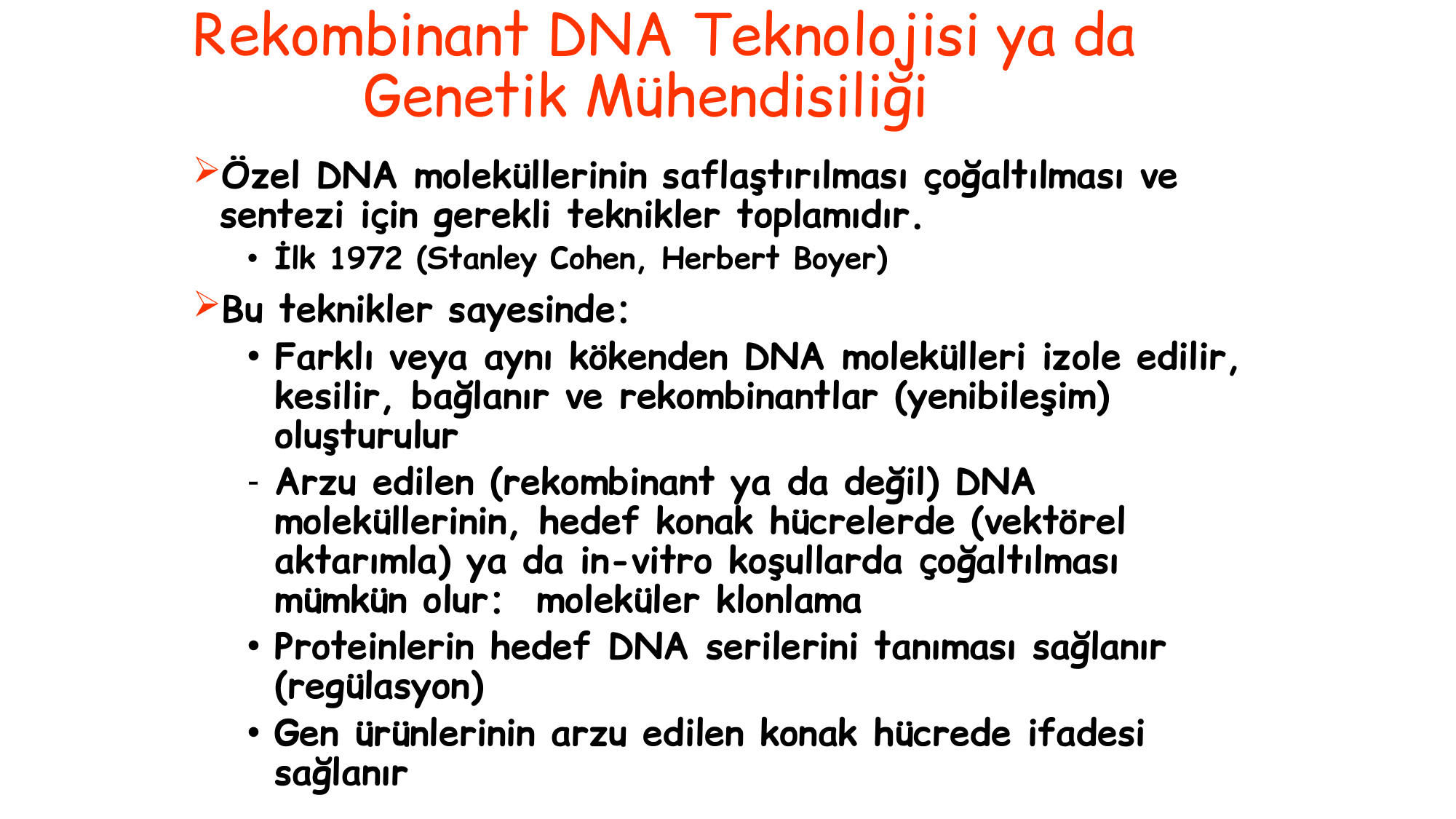

# Rekombinant DNA Teknolojisi ya da Genetik Mühendisiliği
Özel DNA moleküllerinin saflaştırılması çoğaltılması ve sentezi için gerekli teknikler toplamıdır.
İlk 1972 (Stanley Cohen, Herbert Boyer)
Bu teknikler sayesinde:
Farklı veya aynı kökenden DNA molekülleri izole edilir,  kesilir, bağlanır ve rekombinantlar (yenibileşim) oluşturulur
Arzu edilen (rekombinant ya da değil) DNA moleküllerinin, hedef konak hücrelerde (vektörel aktarımla) ya da in-vitro koşullarda çoğaltılması mümkün olur:  moleküler klonlama
Proteinlerin hedef DNA serilerini tanıması sağlanır (regülasyon)
Gen ürünlerinin arzu edilen konak hücrede ifadesi sağlanır